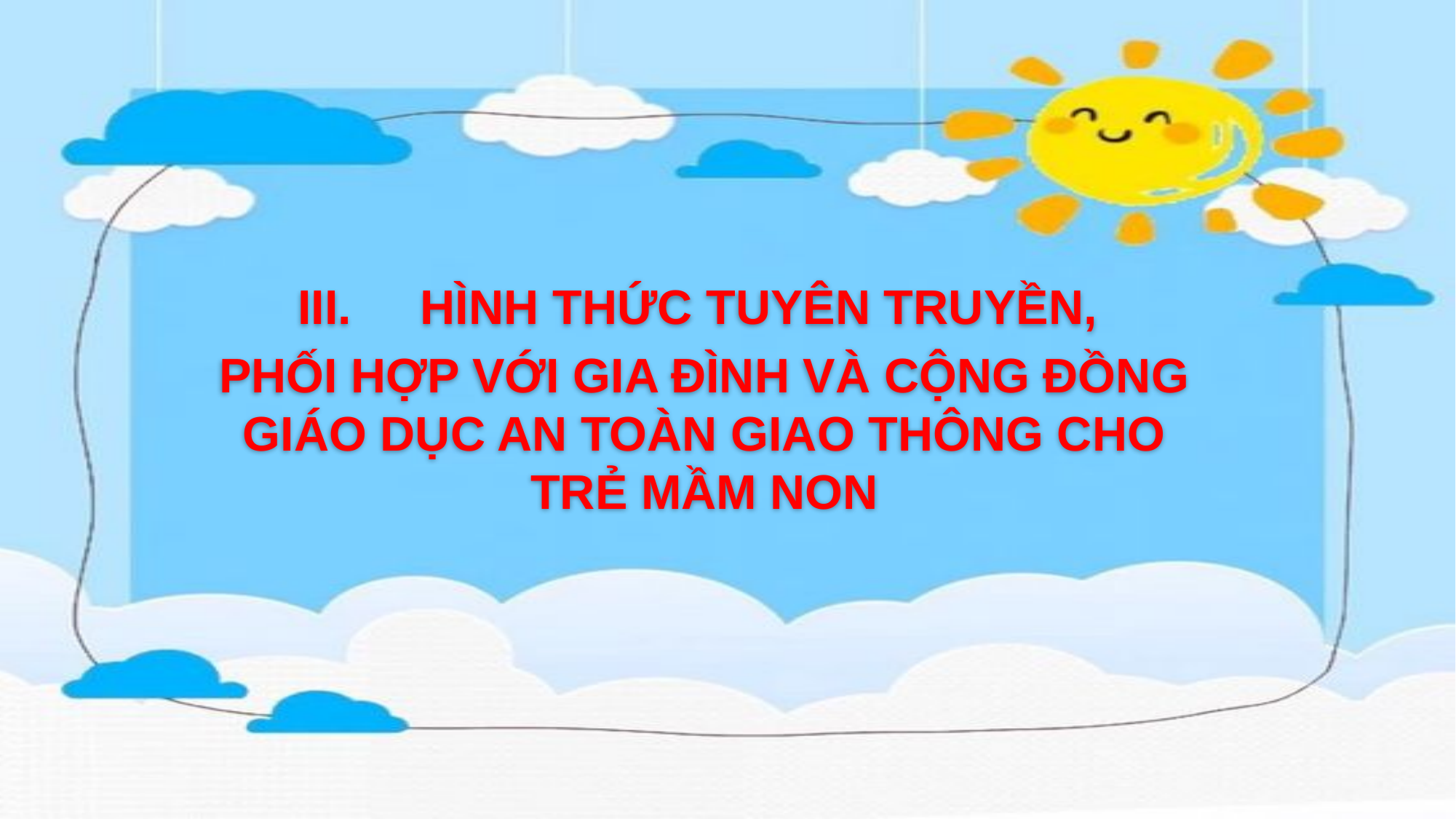

III.	 HÌNH THỨC TUYÊN TRUYỀN,
PHỐI HỢP VỚI GIA ĐÌNH VÀ CỘNG ĐỒNG GIÁO DỤC AN TOÀN GIAO THÔNG CHO TRẺ MẦM NON